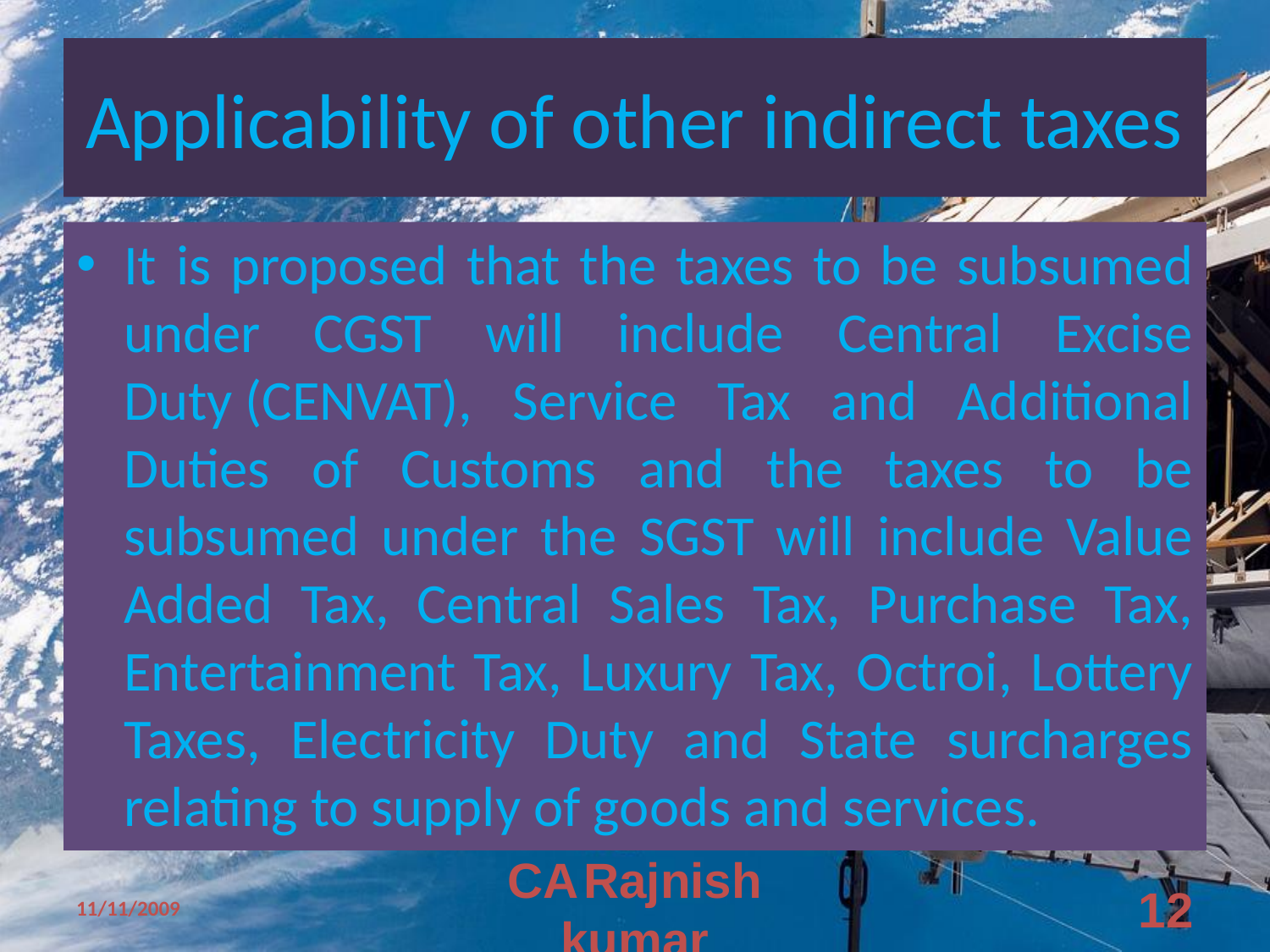

# Applicability of other indirect taxes
It is proposed that the taxes to be subsumed under CGST will include Central Excise Duty (CENVAT), Service Tax and Additional Duties of Customs and the taxes to be subsumed under the SGST will include Value Added Tax, Central Sales Tax, Purchase Tax, Entertainment Tax, Luxury Tax, Octroi, Lottery Taxes, Electricity Duty and State surcharges relating to supply of goods and services.
11/11/2009
CA Rajnish kumar
12